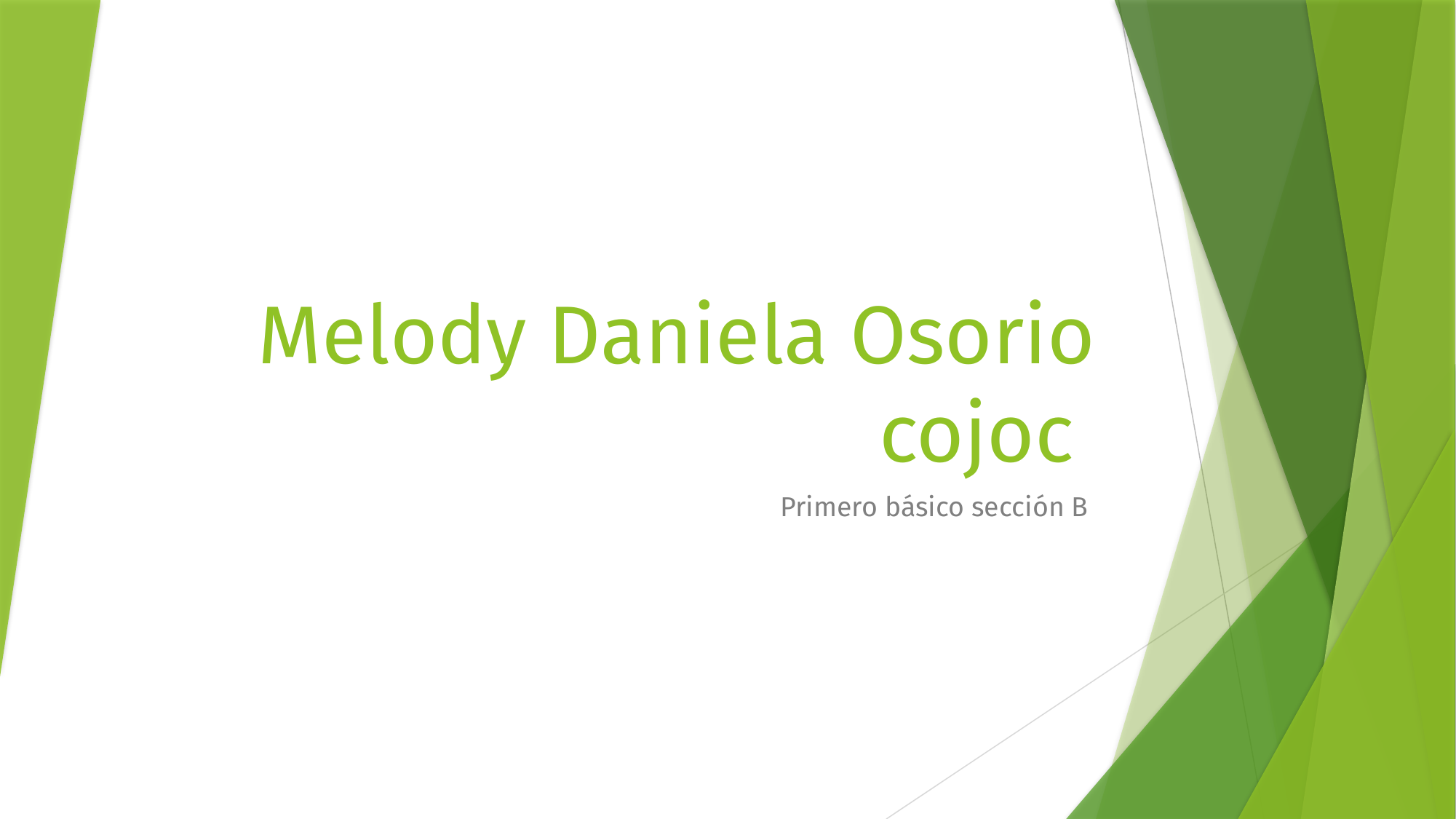

# Melody Daniela Osorio cojoc
Primero básico sección B